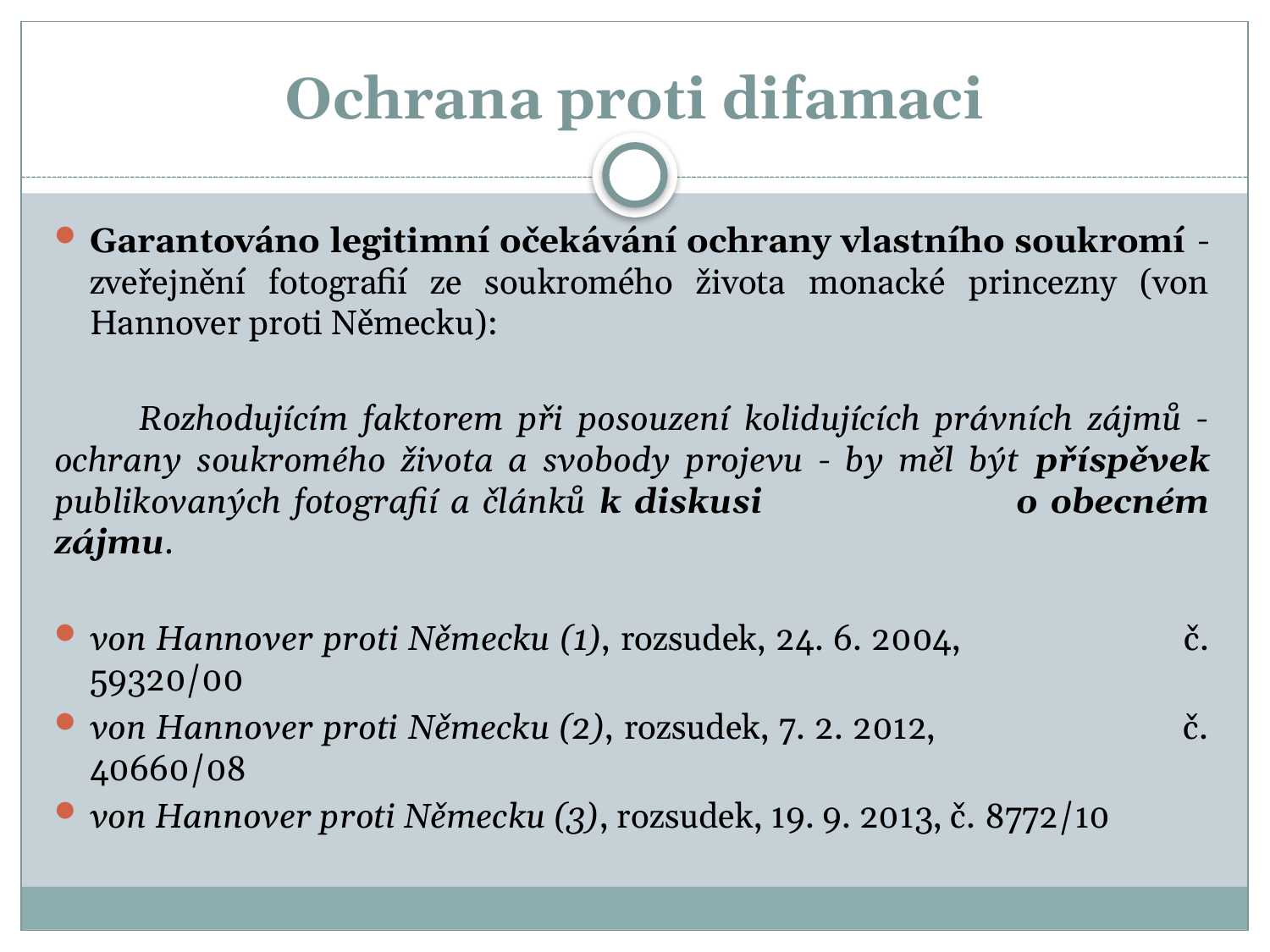

# Ochrana proti difamaci
Garantováno legitimní očekávání ochrany vlastního soukromí - zveřejnění fotografií ze soukromého života monacké princezny (von Hannover proti Německu):

      Rozhodujícím faktorem při posouzení kolidujících právních zájmů - ochrany soukromého života a svobody projevu - by měl být příspěvek publikovaných fotografií a článků k diskusi                    o obecném zájmu.

von Hannover proti Německu (1), rozsudek, 24. 6. 2004,                       č. 59320/00
von Hannover proti Německu (2), rozsudek, 7. 2. 2012,                          č. 40660/08
von Hannover proti Německu (3), rozsudek, 19. 9. 2013, č. 8772/10